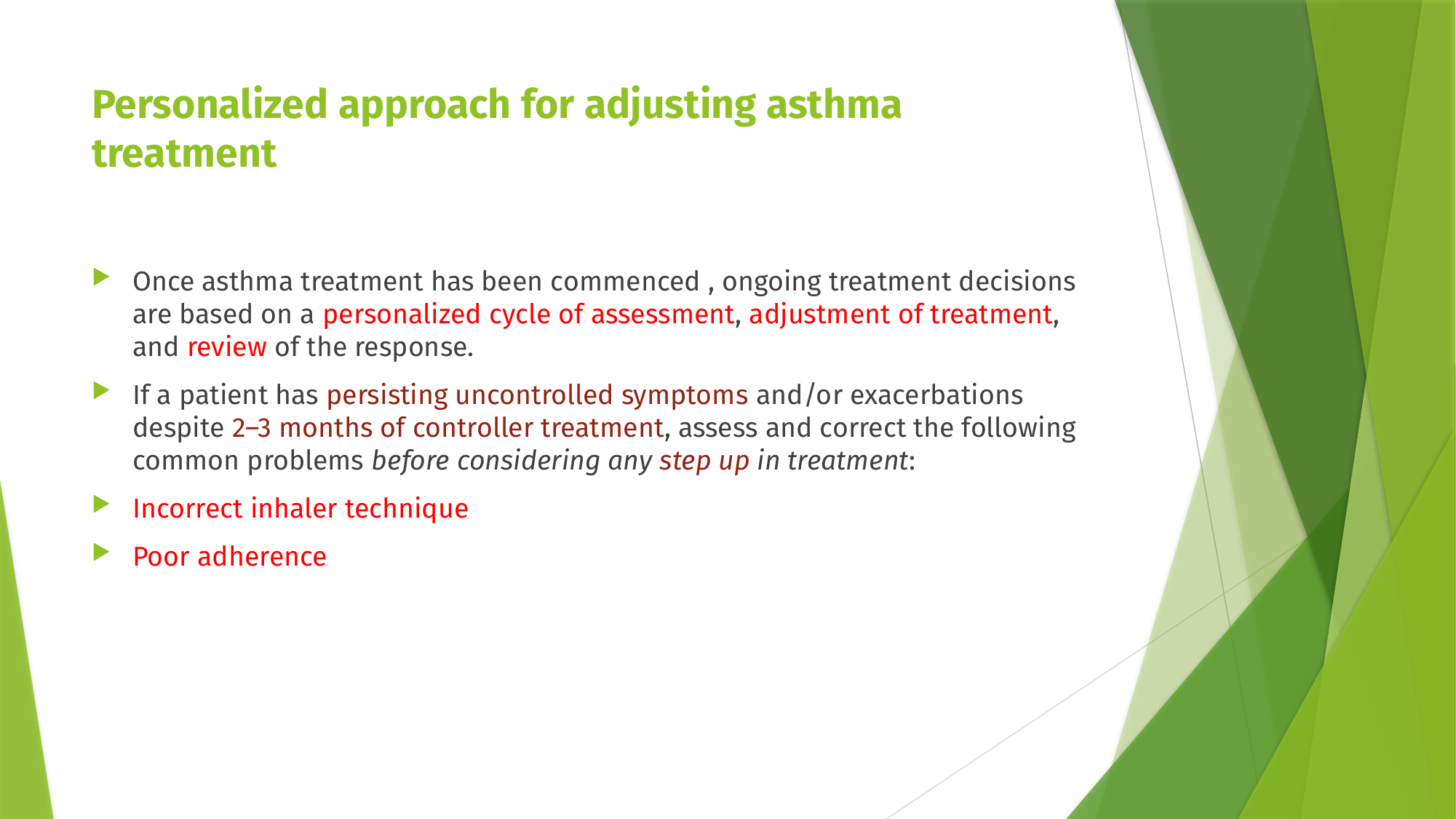

# Personalized approach for adjusting asthma treatment
Once asthma treatment has been commenced , ongoing treatment decisions are based on a personalized cycle of assessment, adjustment of treatment, and review of the response.
If a patient has persisting uncontrolled symptoms and/or exacerbations despite 2–3 months of controller treatment, assess and correct the following common problems before considering any step up in treatment:
Incorrect inhaler technique
Poor adherence